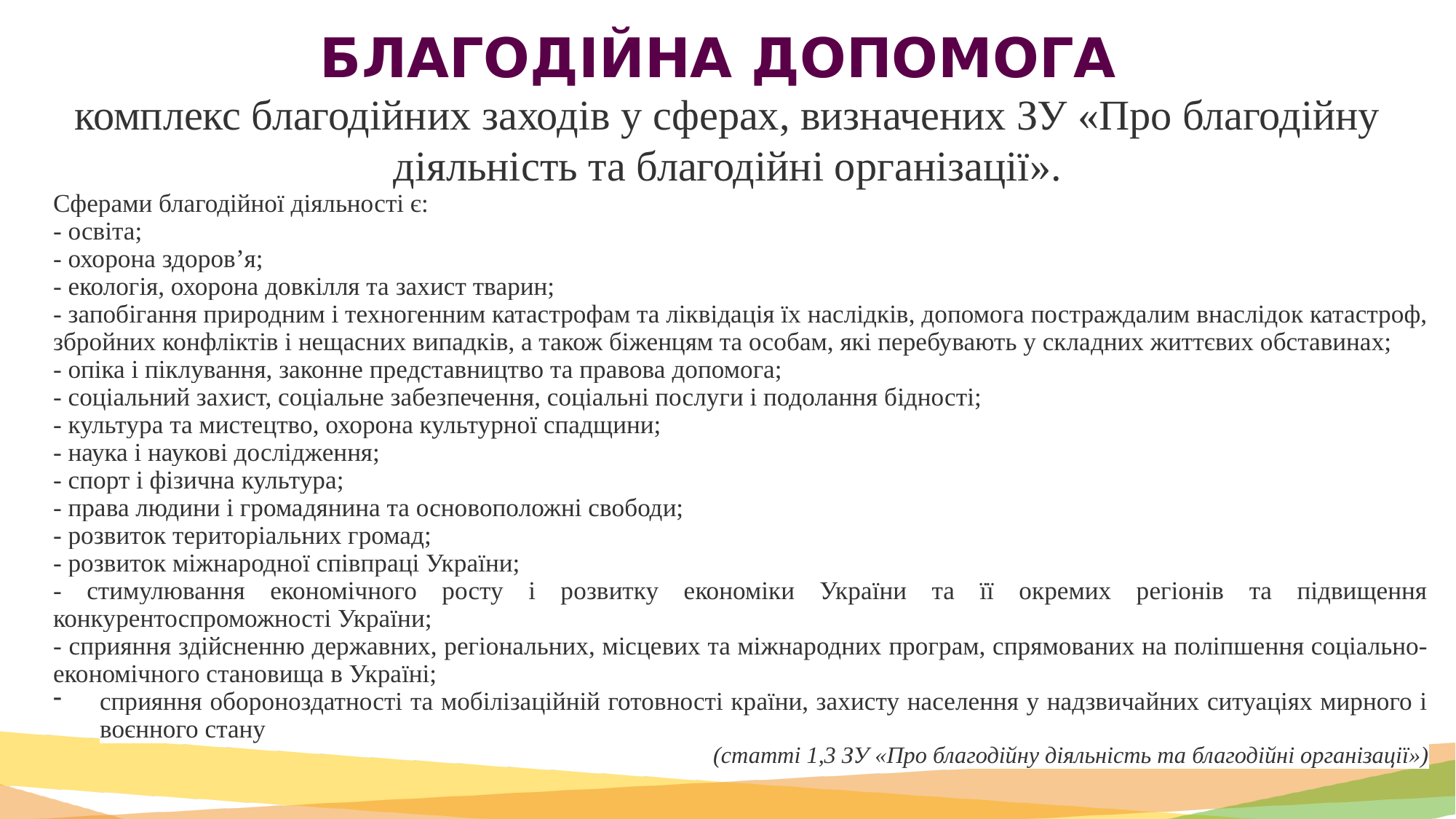

# БЛАГОДІЙНА ДОПОМОГА
комплекс благодійних заходів у сферах, визначених ЗУ «Про благодійну діяльність та благодійні організації».
Сферами благодійної діяльності є:
- освіта;
- охорона здоров’я;
- екологія, охорона довкілля та захист тварин;
- запобігання природним і техногенним катастрофам та ліквідація їх наслідків, допомога постраждалим внаслідок катастроф, збройних конфліктів і нещасних випадків, а також біженцям та особам, які перебувають у складних життєвих обставинах;
- опіка і піклування, законне представництво та правова допомога;
- соціальний захист, соціальне забезпечення, соціальні послуги і подолання бідності;
- культура та мистецтво, охорона культурної спадщини;
- наука і наукові дослідження;
- спорт і фізична культура;
- права людини і громадянина та основоположні свободи;
- розвиток територіальних громад;
- розвиток міжнародної співпраці України;
- стимулювання економічного росту і розвитку економіки України та її окремих регіонів та підвищення конкурентоспроможності України;
- сприяння здійсненню державних, регіональних, місцевих та міжнародних програм, спрямованих на поліпшення соціально-економічного становища в Україні;
сприяння обороноздатності та мобілізаційній готовності країни, захисту населення у надзвичайних ситуаціях мирного і воєнного стану
(статті 1,3 ЗУ «Про благодійну діяльність та благодійні організації»)